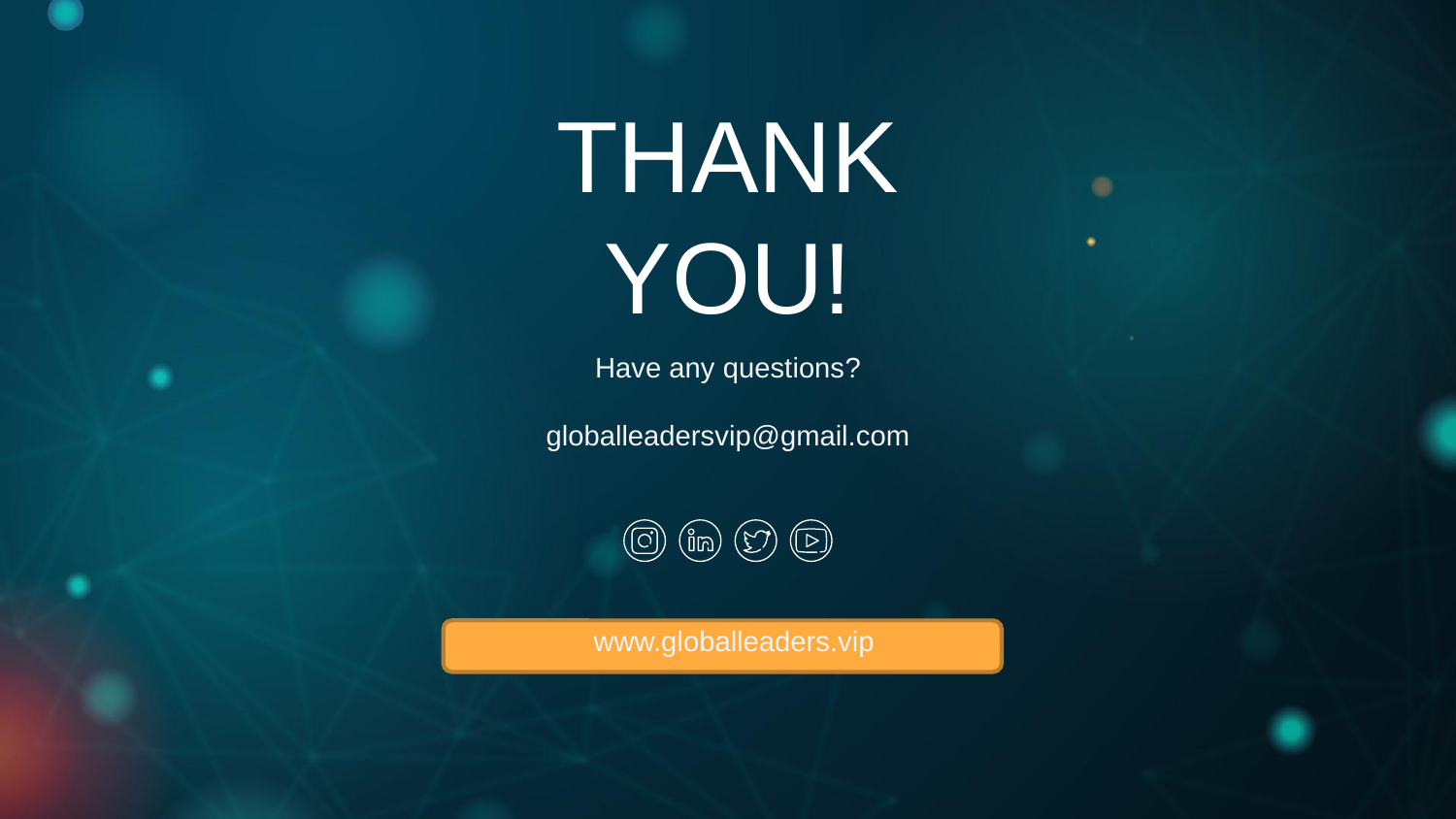

# THANK YOU!
Have any questions?

globalleadersvip@gmail.com

www.globalleaders.vip